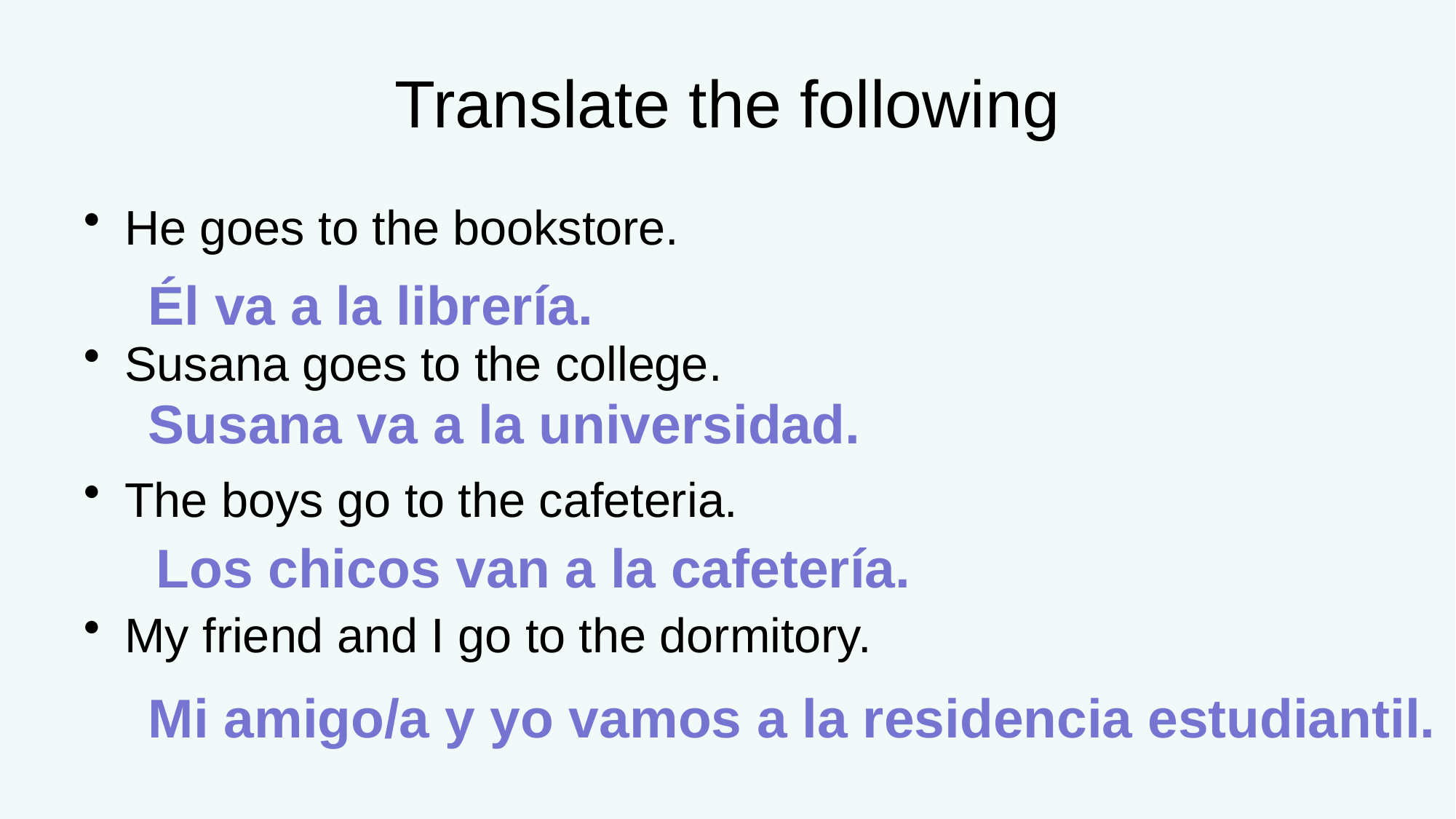

# Translate the following
He goes to the bookstore.

Susana goes to the college.

The boys go to the cafeteria.

My friend and I go to the dormitory.
Él va a la librería.
Susana va a la universidad.
Los chicos van a la cafetería.
Mi amigo/a y yo vamos a la residencia estudiantil.